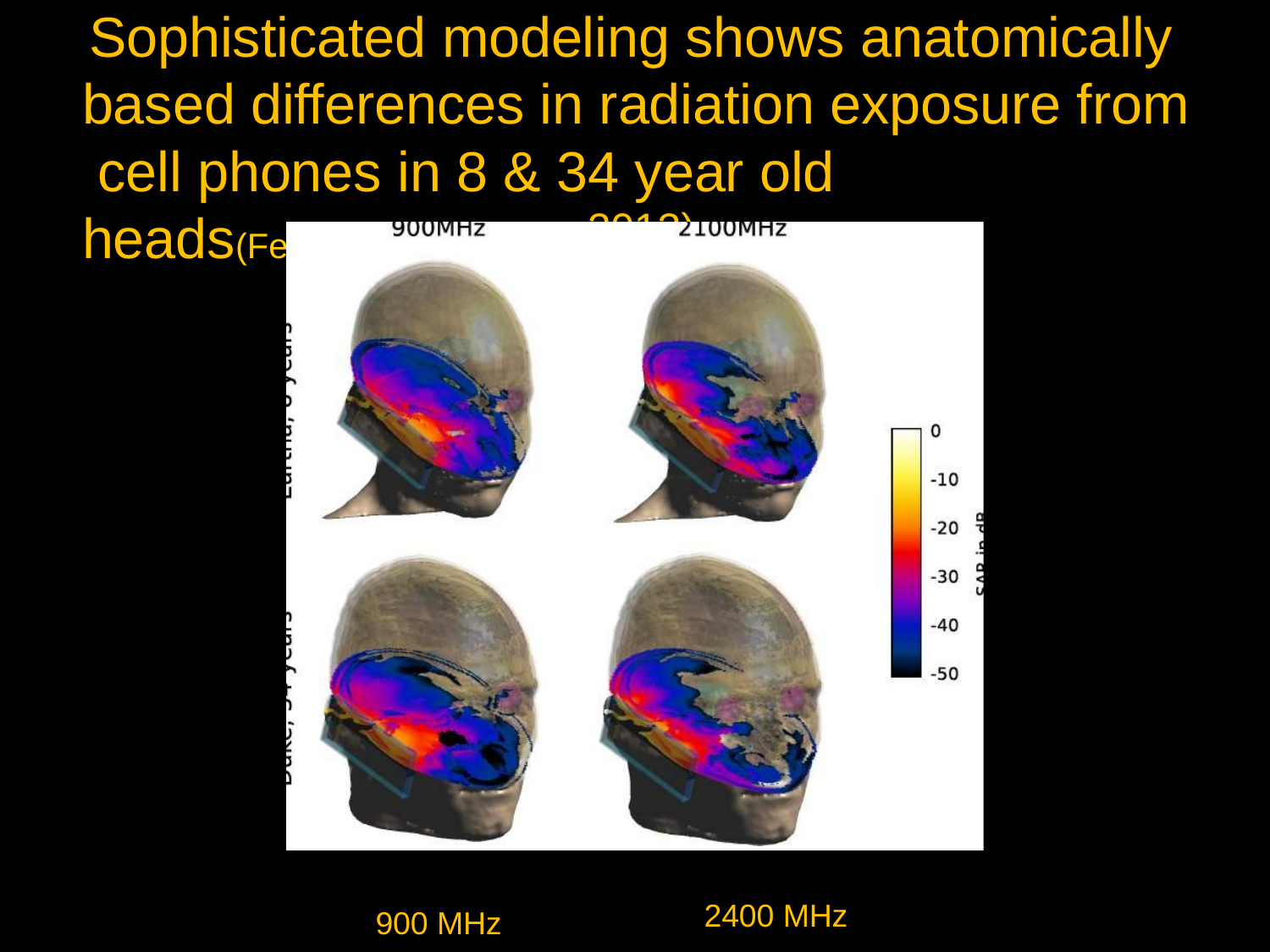

# Sophisticated modeling shows anatomically  based differences in radiation exposure from  cell phones in 8 & 34 year old heads(Fernandez,
2013)

2400 MHz
900 MHz